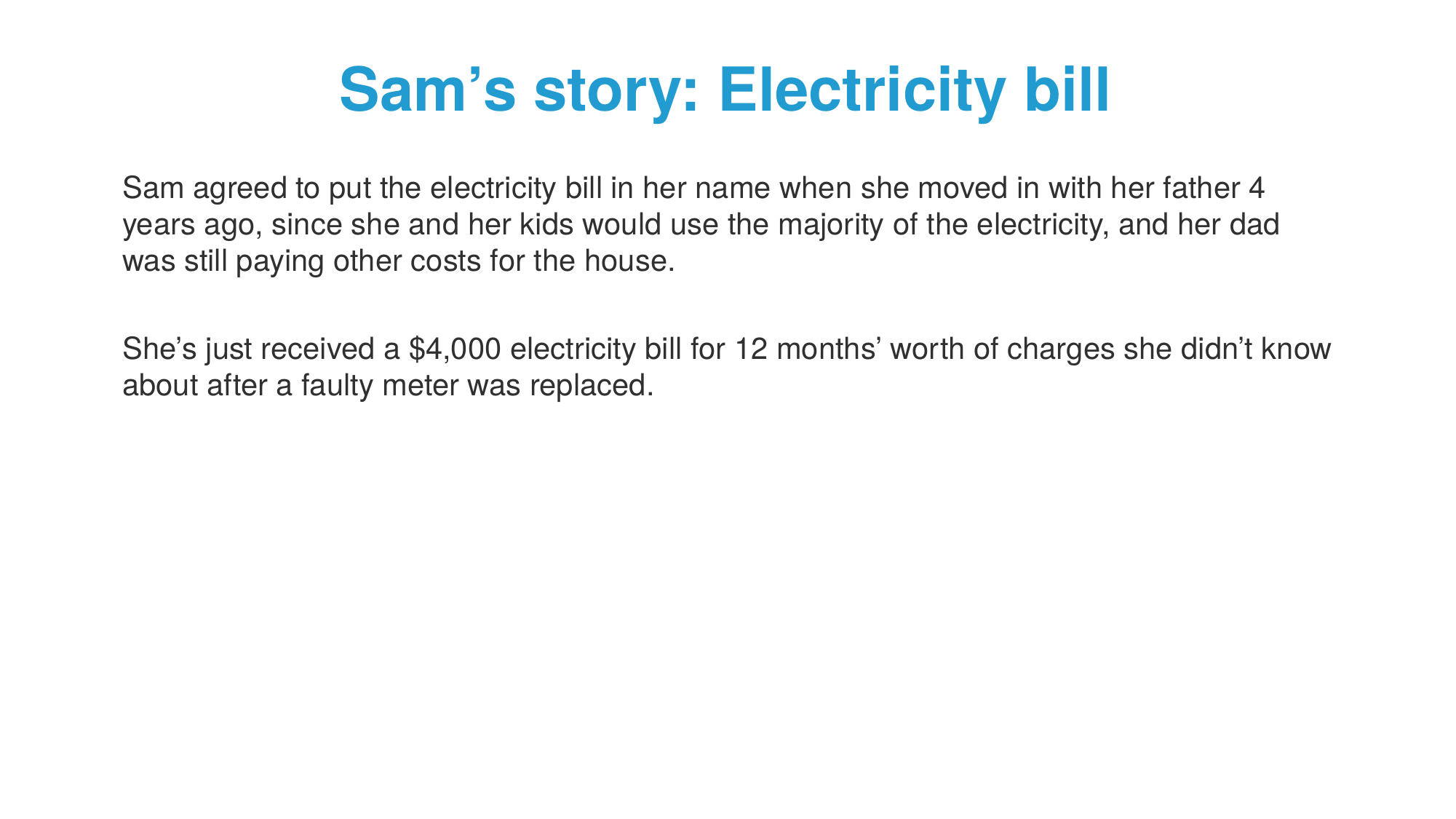

# Sam’s story: Electricity bill
Sam agreed to put the electricity bill in her name when she moved in with her father 4 years ago, since she and her kids would use the majority of the electricity, and her dad was still paying other costs for the house.

She’s just received a $4,000 electricity bill for 12 months’ worth of charges she didn’t know about after a faulty meter was replaced.